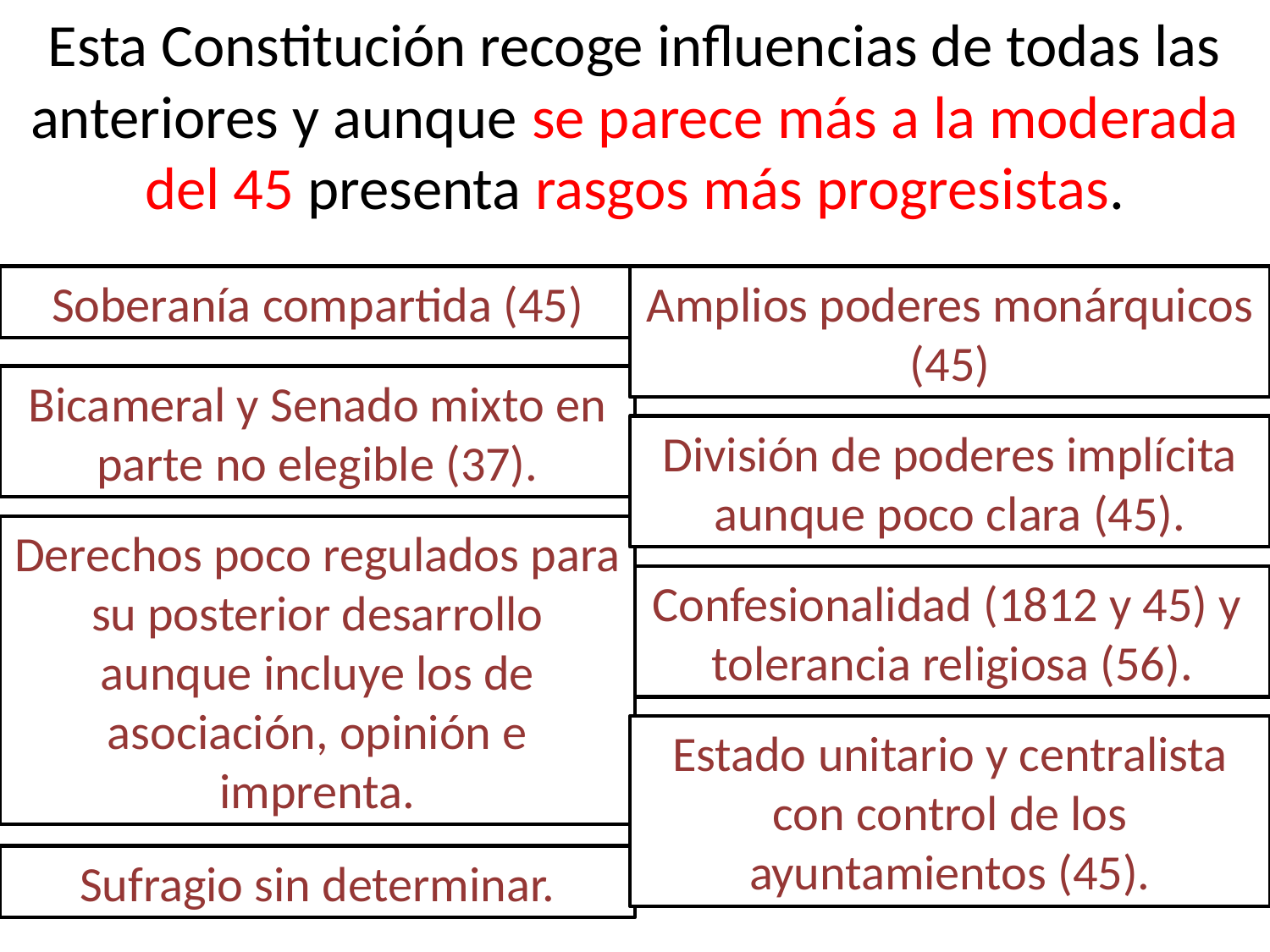

Esta Constitución recoge influencias de todas las anteriores y aunque se parece más a la moderada del 45 presenta rasgos más progresistas.
Soberanía compartida (45)
Amplios poderes monárquicos (45)
Bicameral y Senado mixto en parte no elegible (37).
División de poderes implícita aunque poco clara (45).
Derechos poco regulados para su posterior desarrollo aunque incluye los de asociación, opinión e imprenta.
Confesionalidad (1812 y 45) y  tolerancia religiosa (56).
Estado unitario y centralista con control de los ayuntamientos (45).
Sufragio sin determinar.